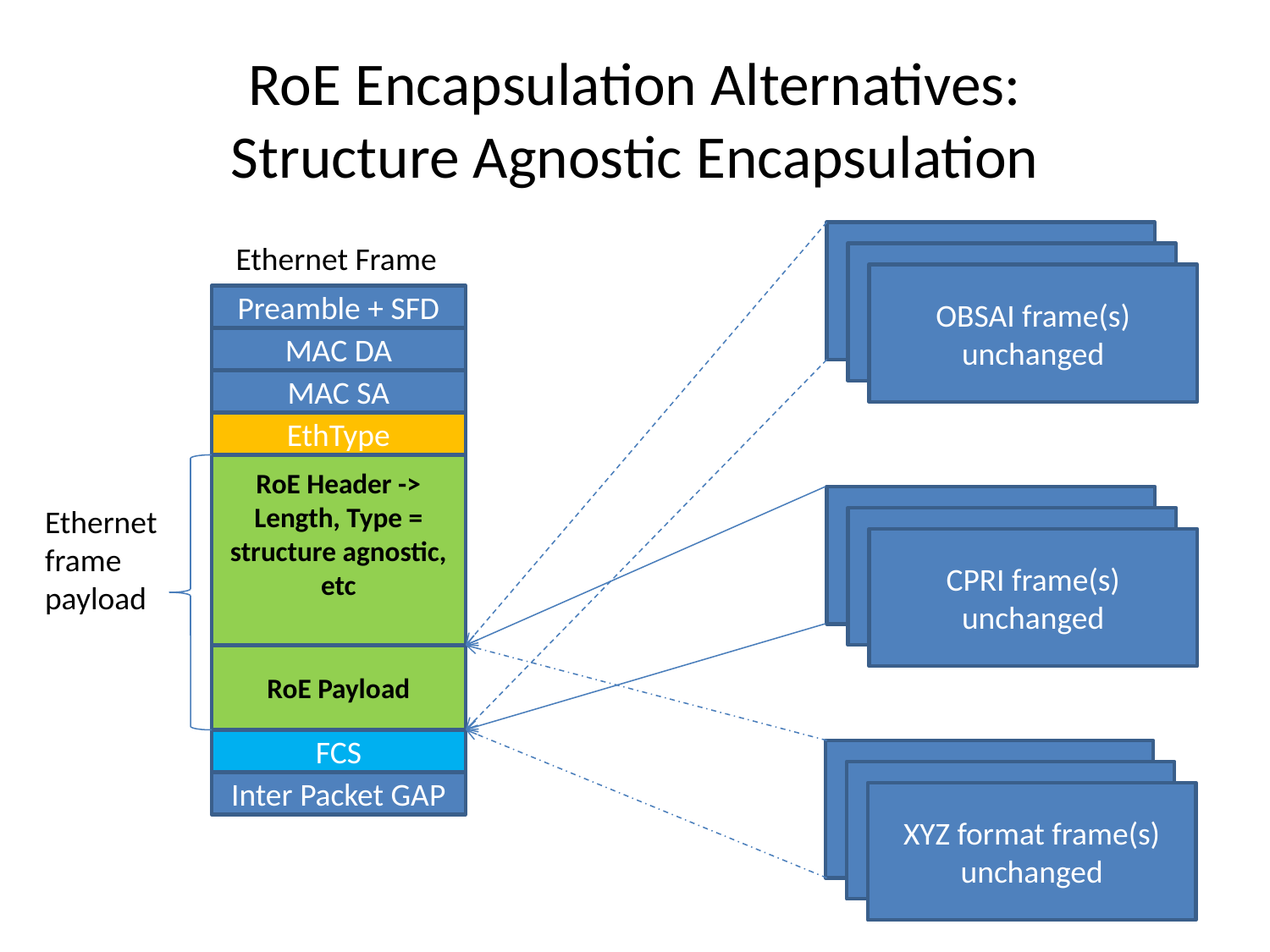

# RoE Encapsulation Alternatives: Structure Agnostic Encapsulation
OBSAI frame(s)
Ethernet Frame
OBSAI frame(s)
OBSAI frame(s)
unchanged
Preamble + SFD
MAC DA
MAC SA
EthType

RoE Header ->
Length, Type = structure agnostic, etc

OBSAI frame(s)
Ethernet
frame
payload
OBSAI frame(s)
CPRI frame(s)
unchanged
RoE Payload
FCS
OBSAI frame(s)
OBSAI frame(s)
Inter Packet GAP
XYZ format frame(s)
unchanged
7